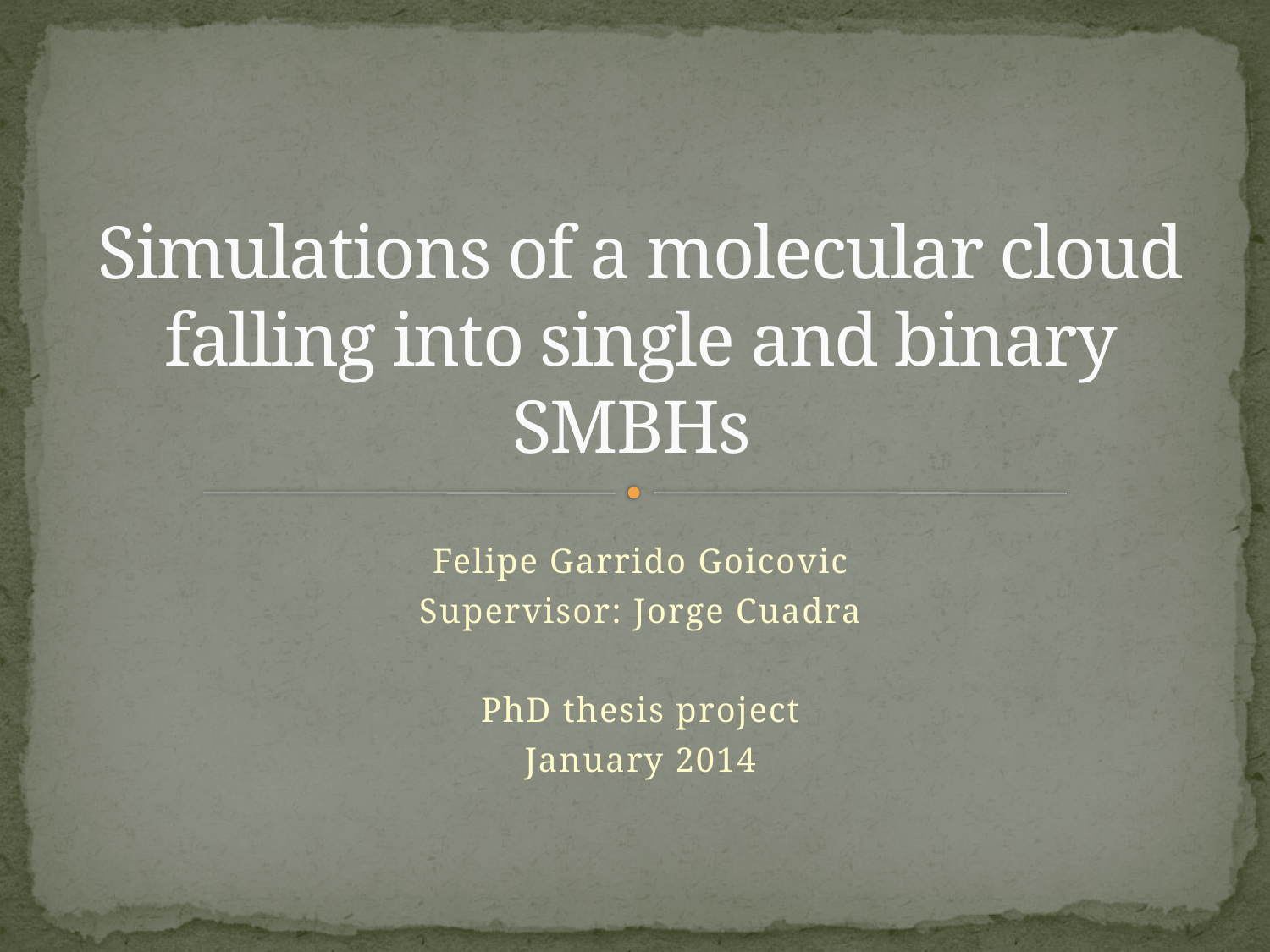

# Simulations of a molecular cloud falling into single and binary SMBHs
Felipe Garrido Goicovic
Supervisor: Jorge Cuadra

PhD thesis project
January 2014